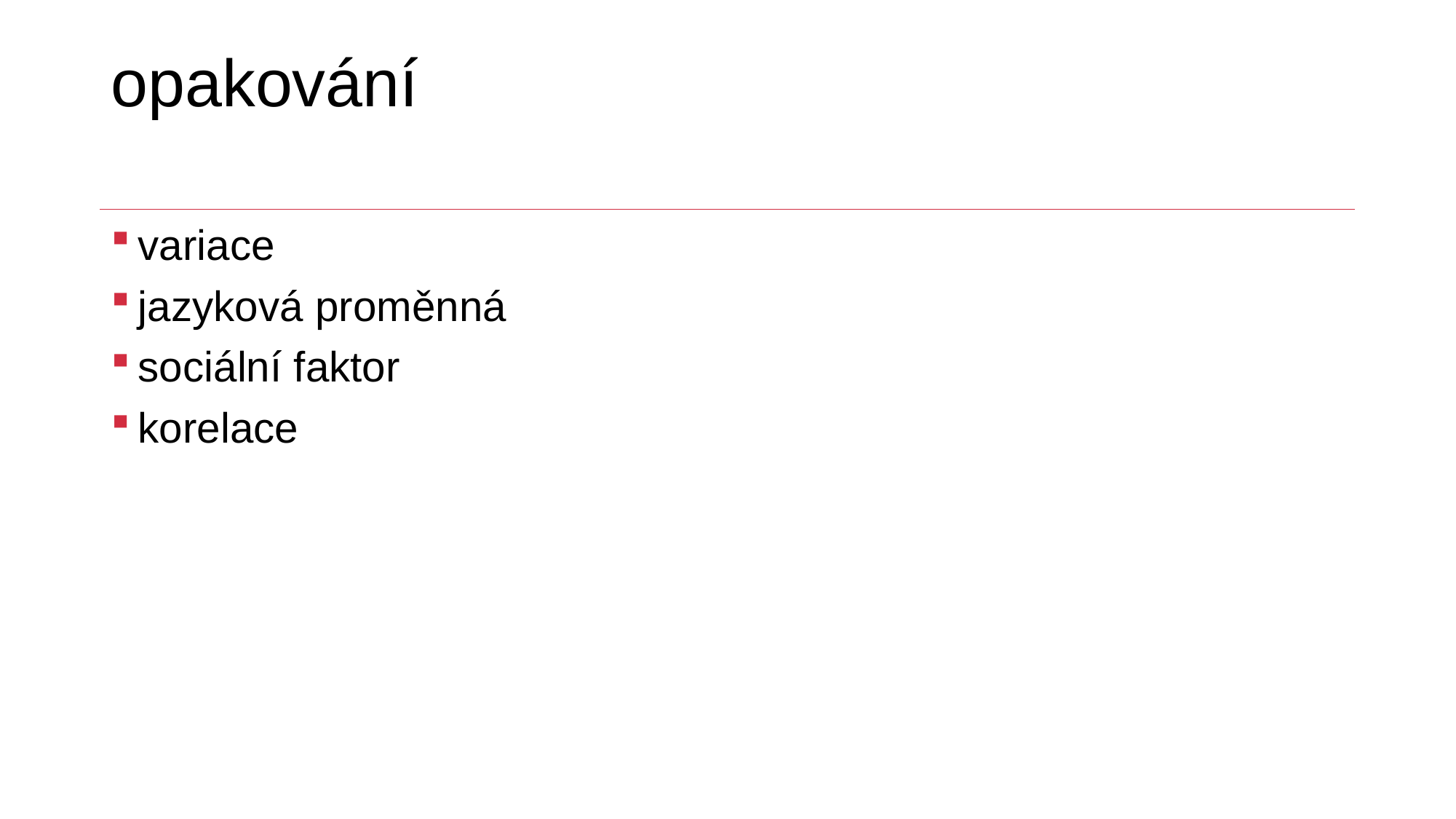

# opakování
variace
jazyková proměnná
sociální faktor
korelace